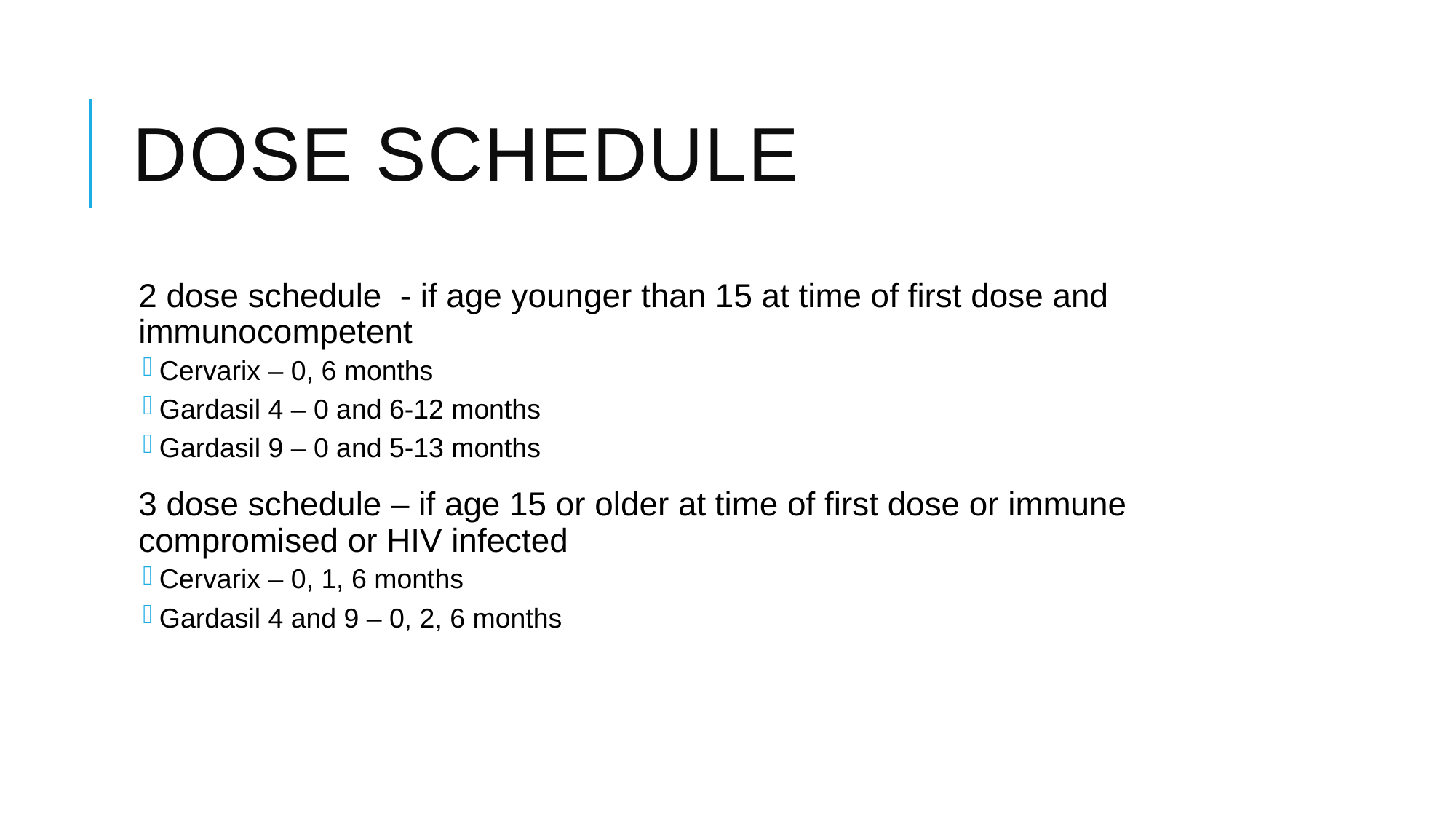

# Dose Schedule
2 dose schedule  - if age younger than 15 at time of first dose and immunocompetent
Cervarix – 0, 6 months
Gardasil 4 – 0 and 6-12 months
Gardasil 9 – 0 and 5-13 months
3 dose schedule – if age 15 or older at time of first dose or immune compromised or HIV infected
Cervarix – 0, 1, 6 months
Gardasil 4 and 9 – 0, 2, 6 months